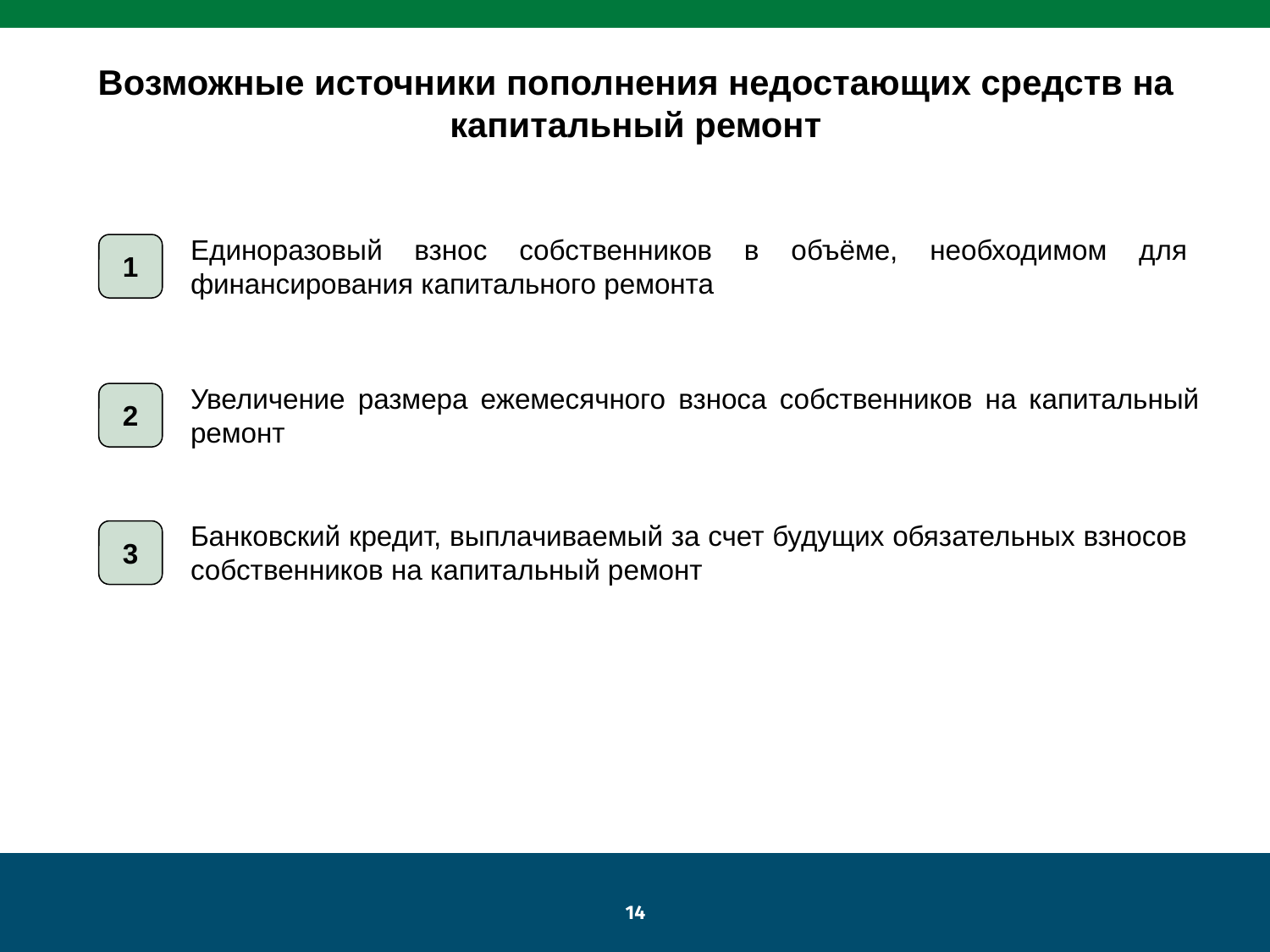

Возможные источники пополнения недостающих средств на капитальный ремонт
Единоразовый взнос собственников в объёме, необходимом для финансирования капитального ремонта

1
Увеличение размера ежемесячного взноса собственников на капитальный ремонт

2
Банковский кредит, выплачиваемый за счет будущих обязательных взносов собственников на капитальный ремонт

3
14